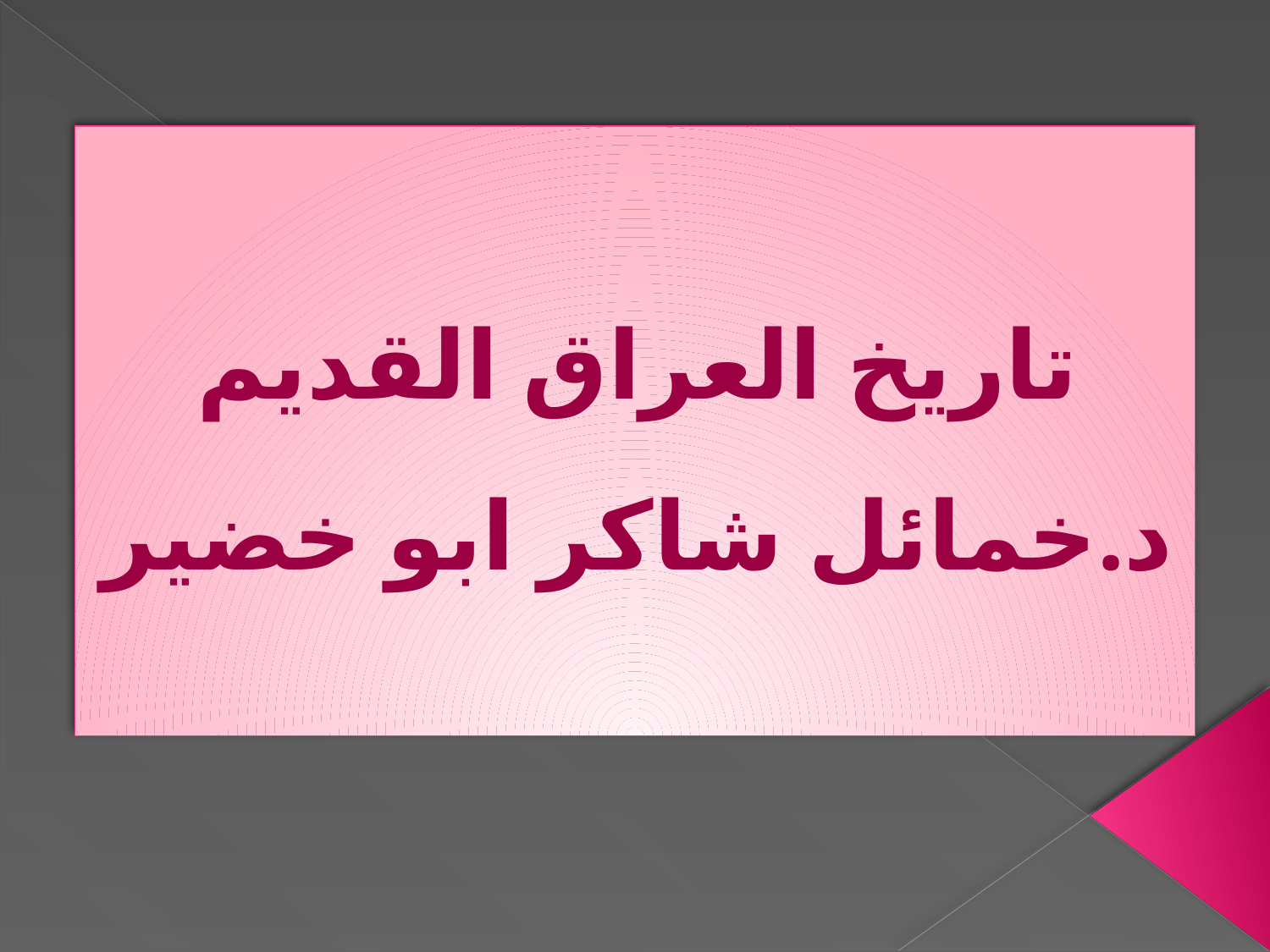

تاريخ العراق القديم
د.خمائل شاكر ابو خضير